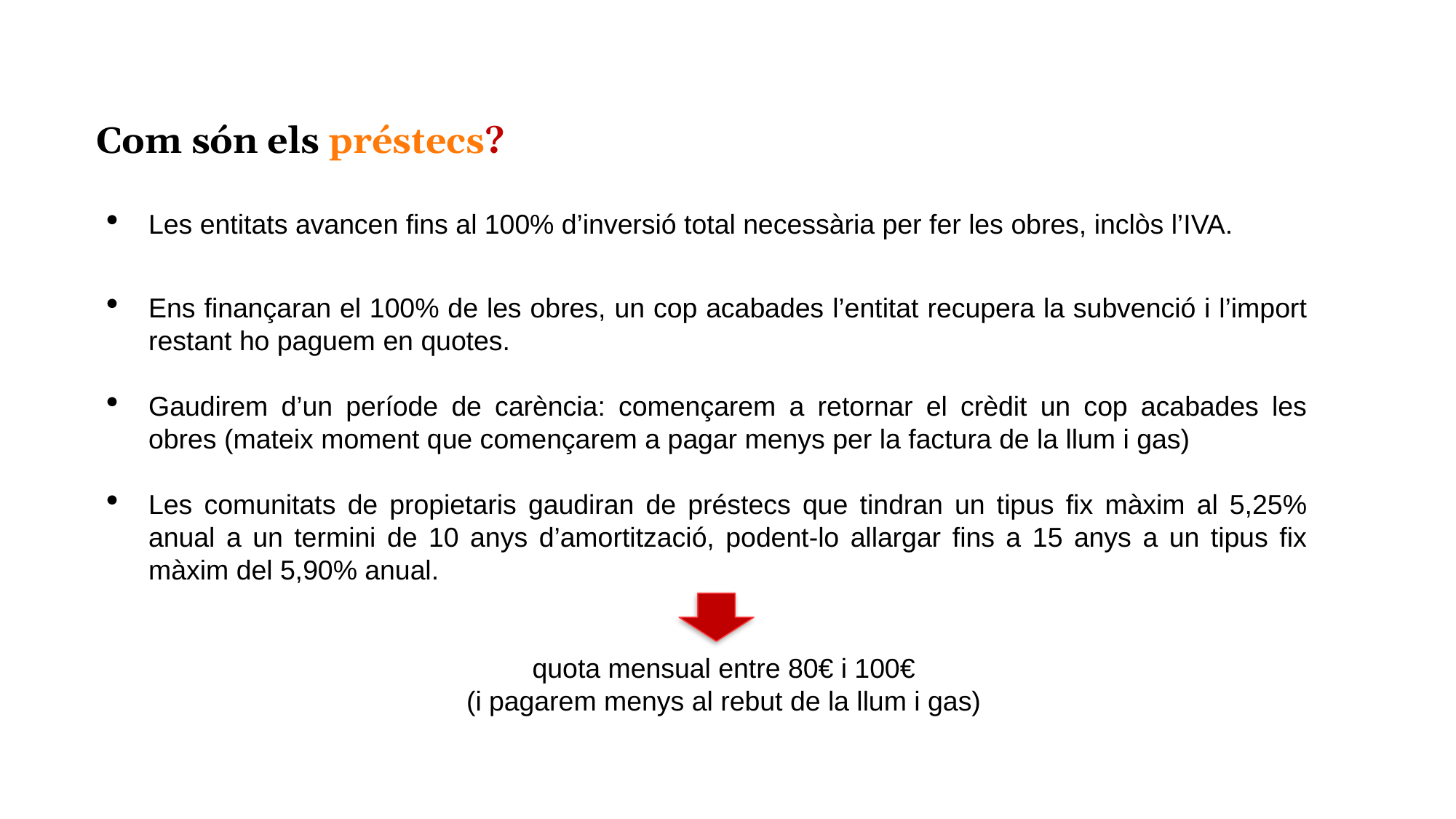

Com són els préstecs?
Les entitats avancen fins al 100% d’inversió total necessària per fer les obres, inclòs l’IVA.

Ens finançaran el 100% de les obres, un cop acabades l’entitat recupera la subvenció i l’import restant ho paguem en quotes.

Gaudirem d’un període de carència: començarem a retornar el crèdit un cop acabades les obres (mateix moment que començarem a pagar menys per la factura de la llum i gas)

Les comunitats de propietaris gaudiran de préstecs que tindran un tipus fix màxim al 5,25% anual a un termini de 10 anys d’amortització, podent-lo allargar fins a 15 anys a un tipus fix màxim del 5,90% anual.

quota mensual entre 80€ i 100€
(i pagarem menys al rebut de la llum i gas)